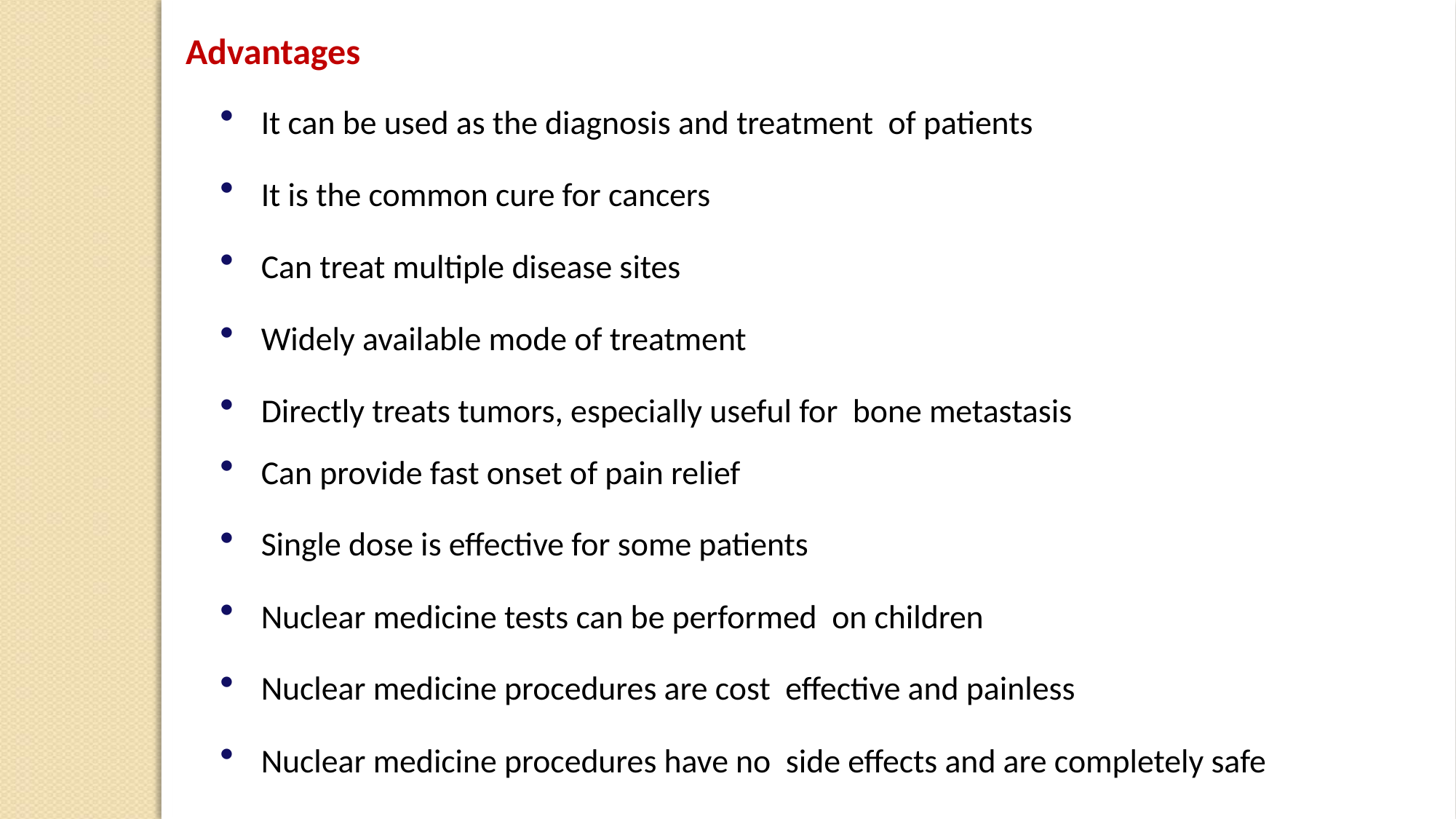

Advantages
It can be used as the diagnosis and treatment  of patients
It is the common cure for cancers
Can treat multiple disease sites
Widely available mode of treatment
Directly treats tumors, especially useful for  bone metastasis
Can provide fast onset of pain relief
Single dose is effective for some patients
Nuclear medicine tests can be performed  on children
Nuclear medicine procedures are cost  effective and painless
Nuclear medicine procedures have no  side effects and are completely safe